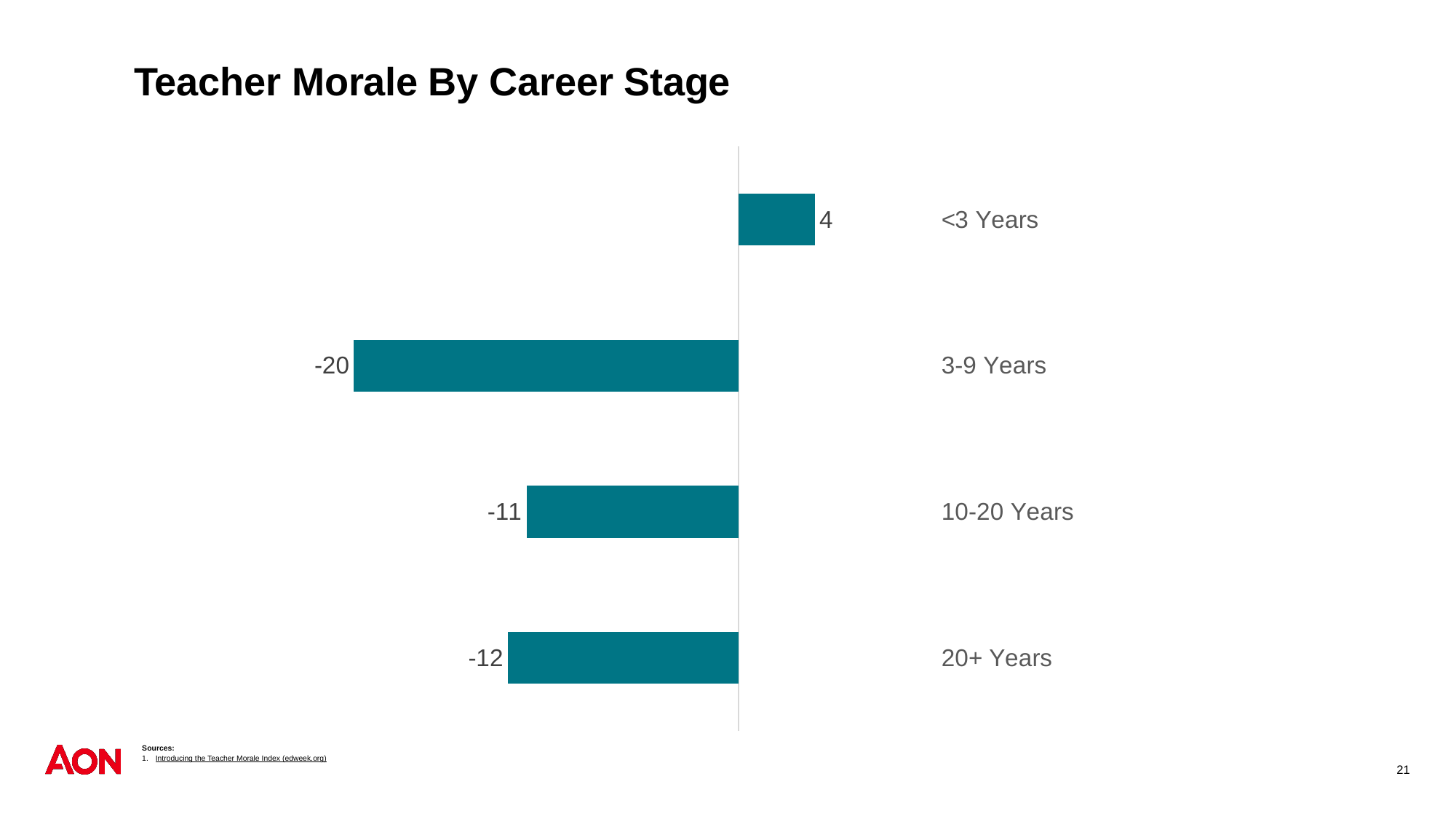

# Teacher Morale By Career Stage

### Chart

| Category | Series 1 |
|---|---|
| 20+ Years | -12.0 |
| 10-20 Years | -11.0 |
| 3-9 Years | -20.0 |
| <3 Years | 4.0 |
Sources:
Introducing the Teacher Morale Index (edweek.org)
21